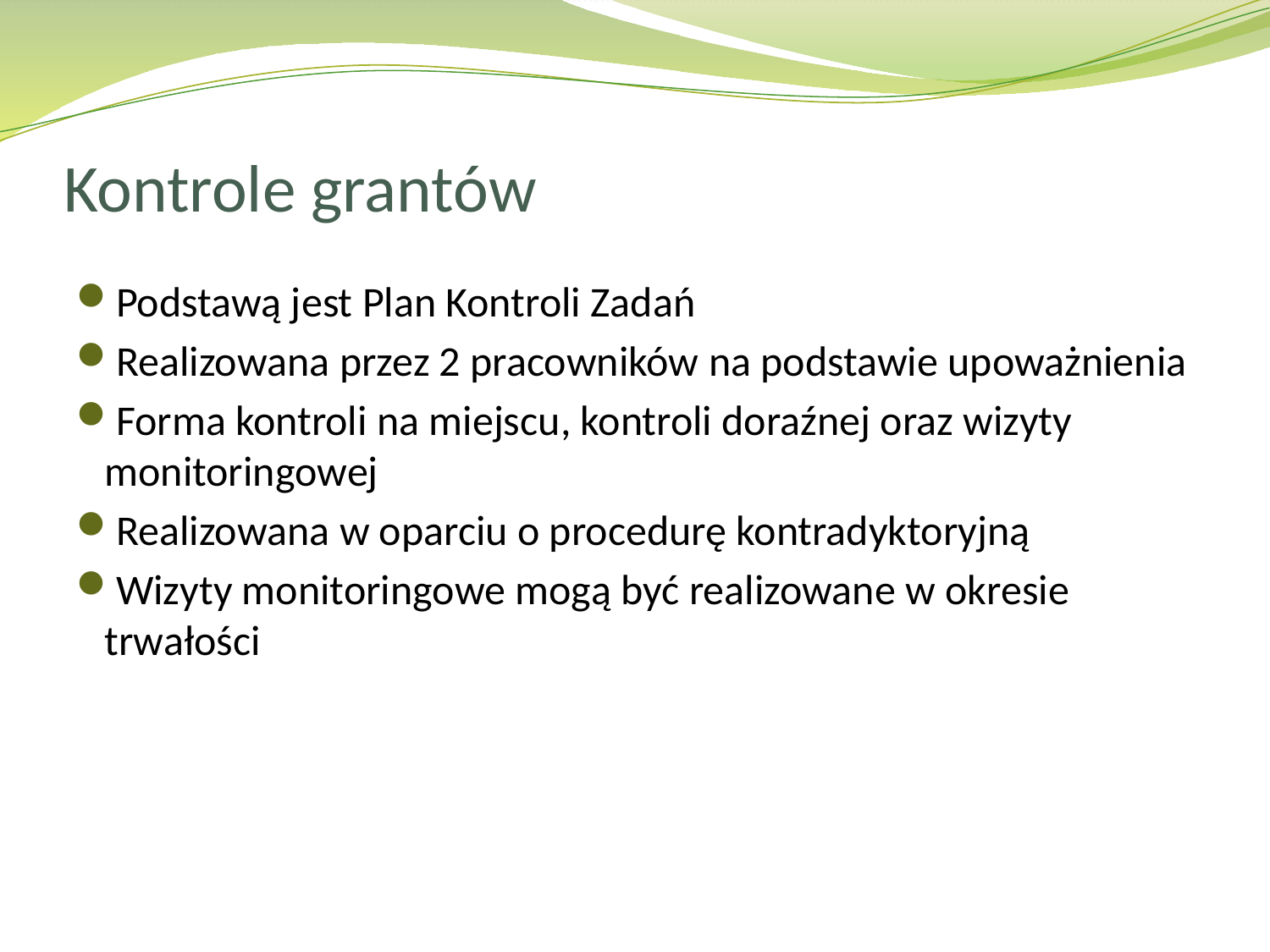

# Kontrole grantów
Podstawą jest Plan Kontroli Zadań
Realizowana przez 2 pracowników na podstawie upoważnienia
Forma kontroli na miejscu, kontroli doraźnej oraz wizyty monitoringowej
Realizowana w oparciu o procedurę kontradyktoryjną
Wizyty monitoringowe mogą być realizowane w okresie trwałości